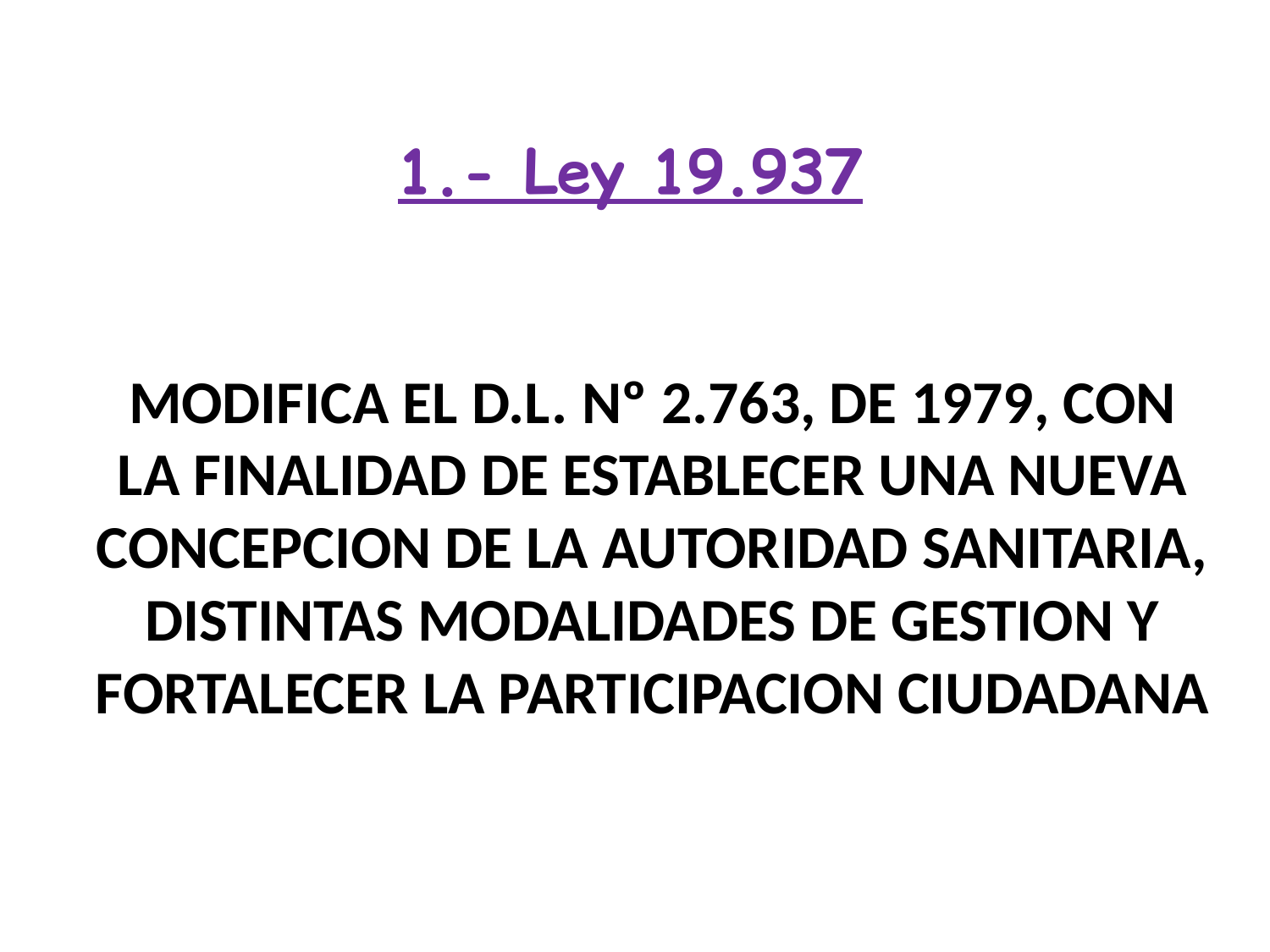

1.- Ley 19.937
MODIFICA EL D.L. Nº 2.763, DE 1979, CON LA FINALIDAD DE ESTABLECER UNA NUEVA CONCEPCION DE LA AUTORIDAD SANITARIA, DISTINTAS MODALIDADES DE GESTION Y FORTALECER LA PARTICIPACION CIUDADANA